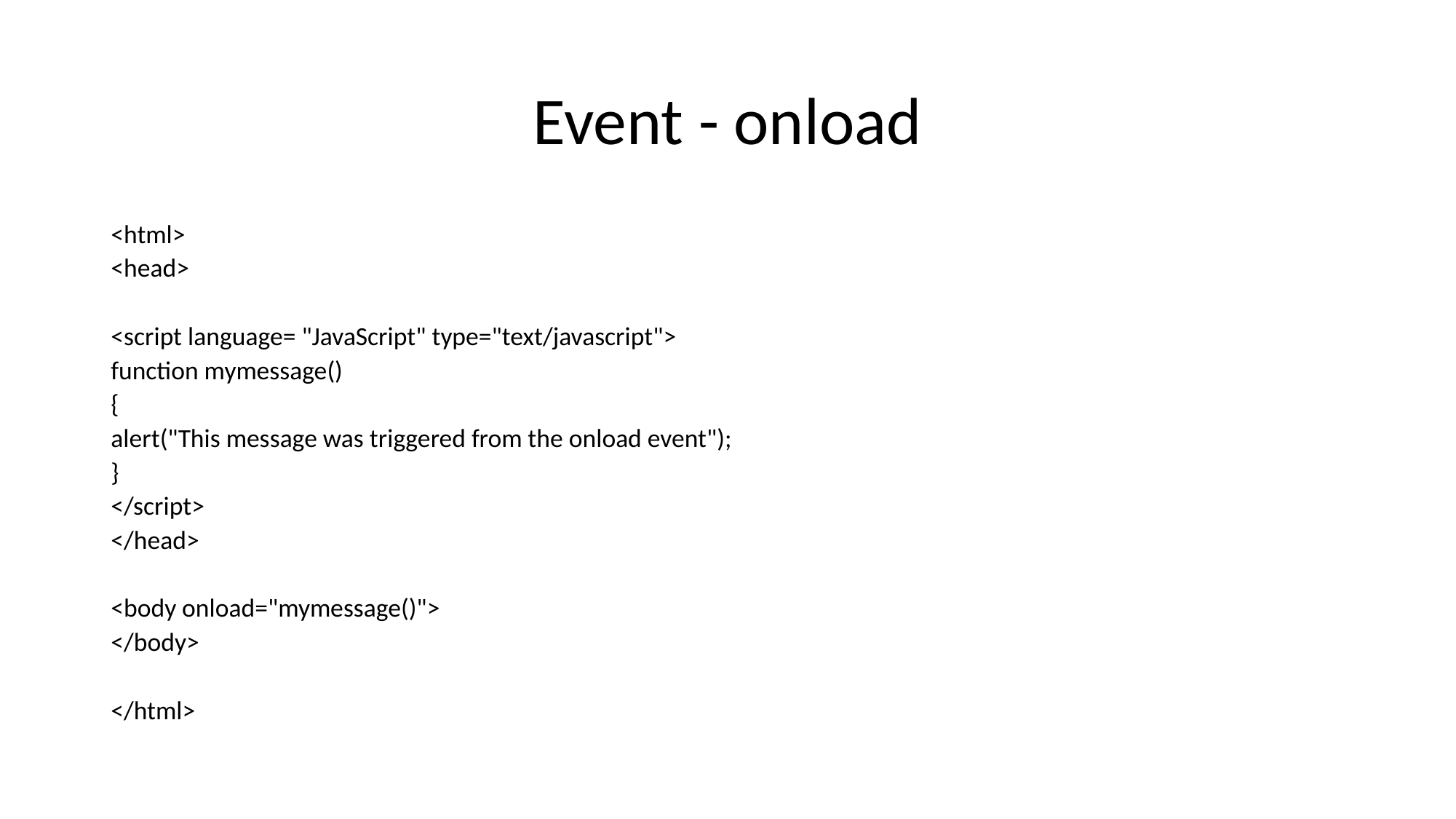

# Event - onload
<html>
<head>

<script language= "JavaScript" type="text/javascript">
function mymessage()
{
alert("This message was triggered from the onload event");
}
</script>
</head>

<body onload="mymessage()">
</body>

</html>